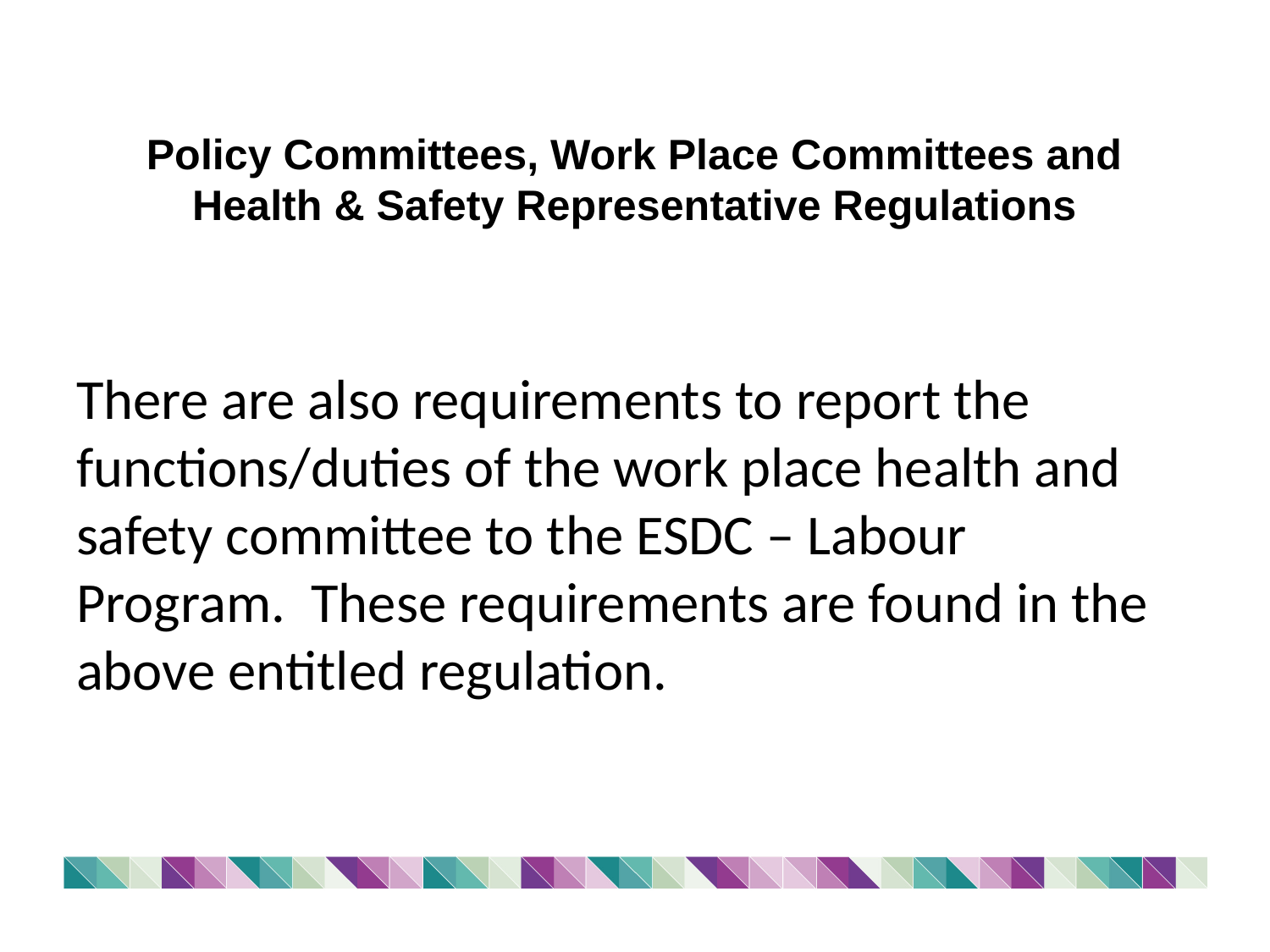

# Policy Committees, Work Place Committees and Health & Safety Representative Regulations
There are also requirements to report the functions/duties of the work place health and safety committee to the ESDC – Labour Program.  These requirements are found in the above entitled regulation.